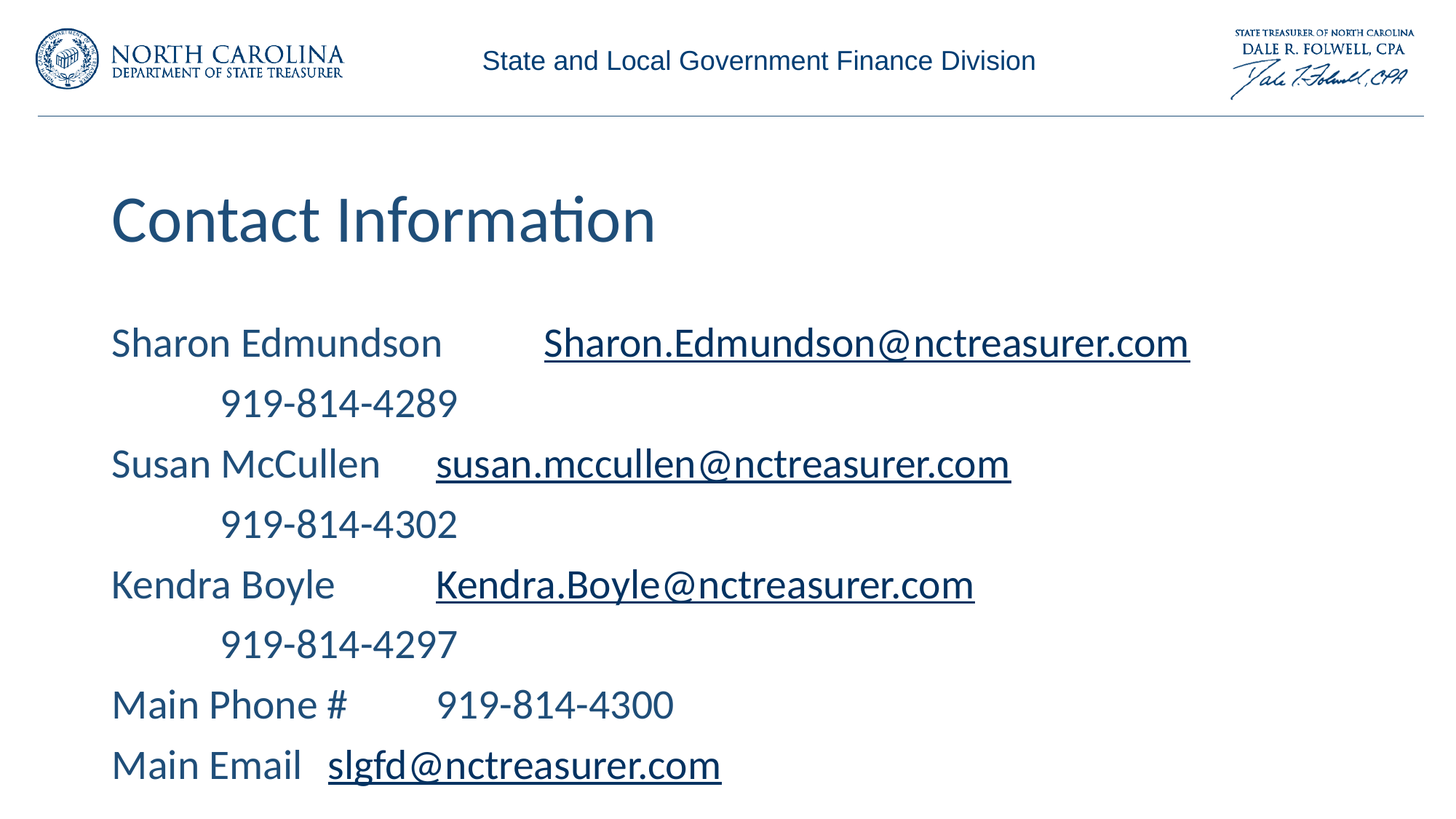

# Contact Information
Sharon Edmundson 	Sharon.Edmundson@nctreasurer.com
				919-814-4289
Susan McCullen		susan.mccullen@nctreasurer.com
				919-814-4302
Kendra Boyle		Kendra.Boyle@nctreasurer.com
				919-814-4297
Main Phone #		919-814-4300
Main Email			slgfd@nctreasurer.com